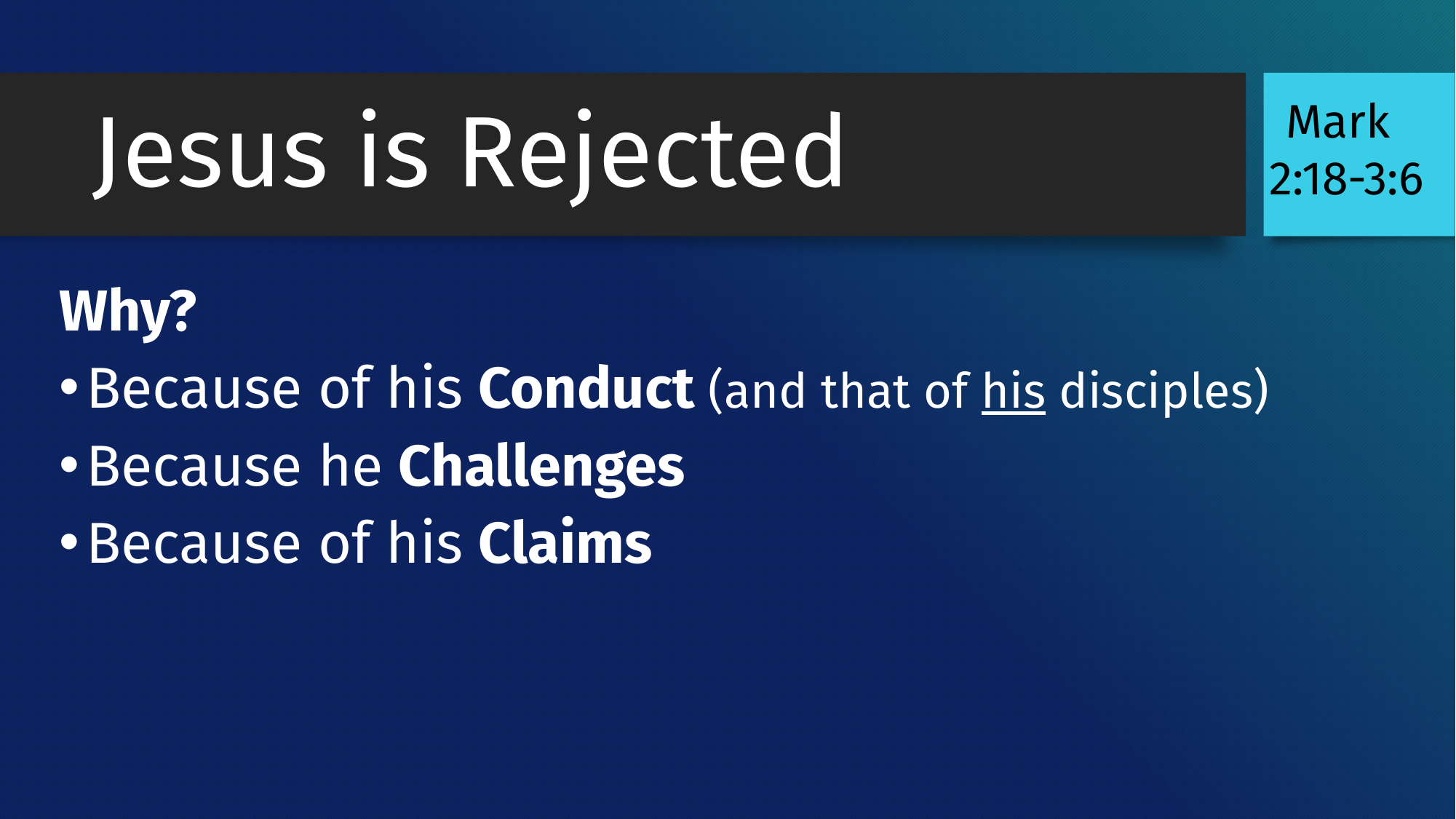

Mark
 2:18-3:6
# Jesus is Rejected
Why?
Because of his Conduct (and that of his disciples)
Because he Challenges
Because of his Claims